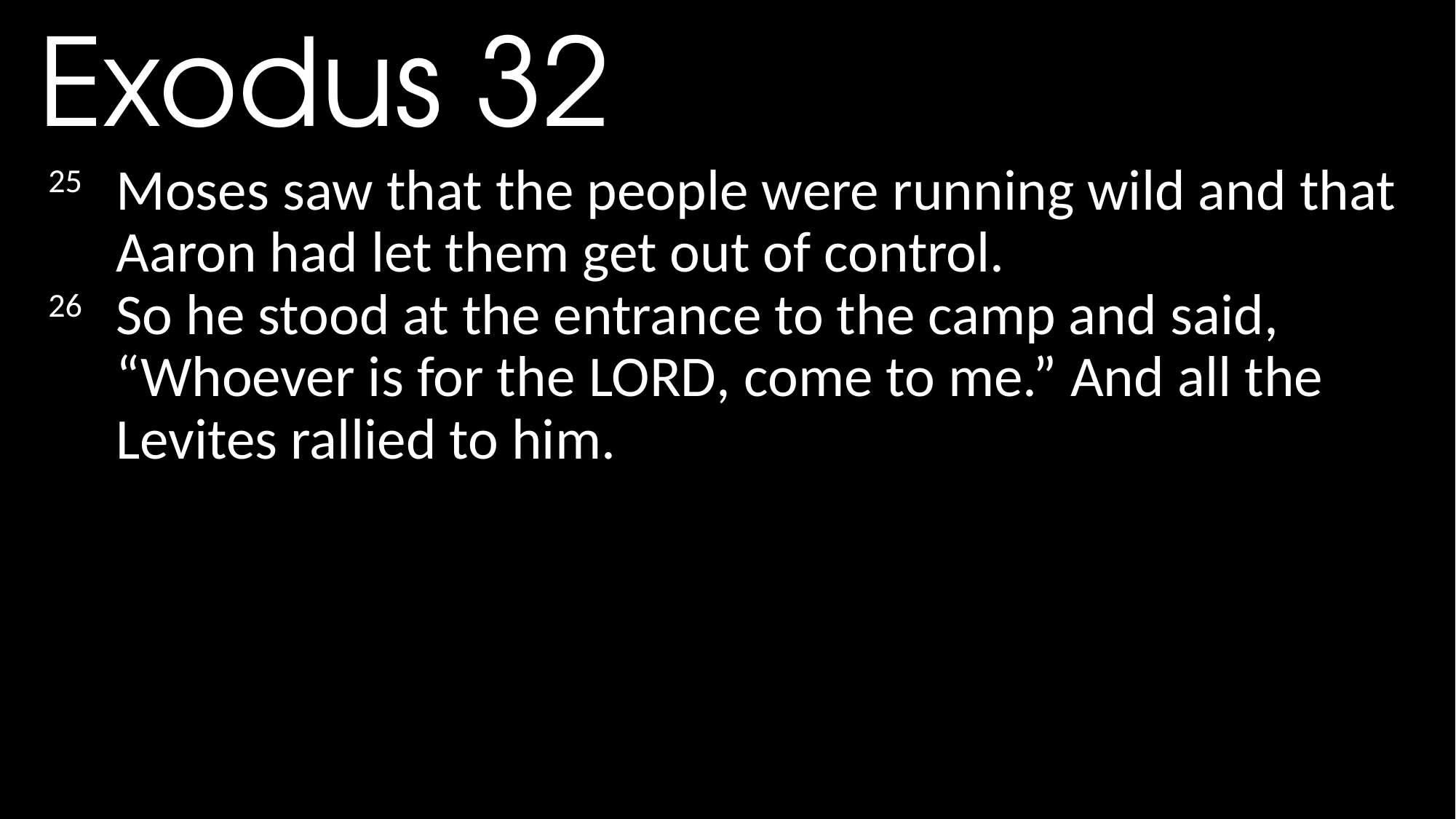

Exodus 32
25 	Moses saw that the people were running wild and that Aaron had let them get out of control.
26	So he stood at the entrance to the camp and said, “Whoever is for the LORD, come to me.” And all the Levites rallied to him.